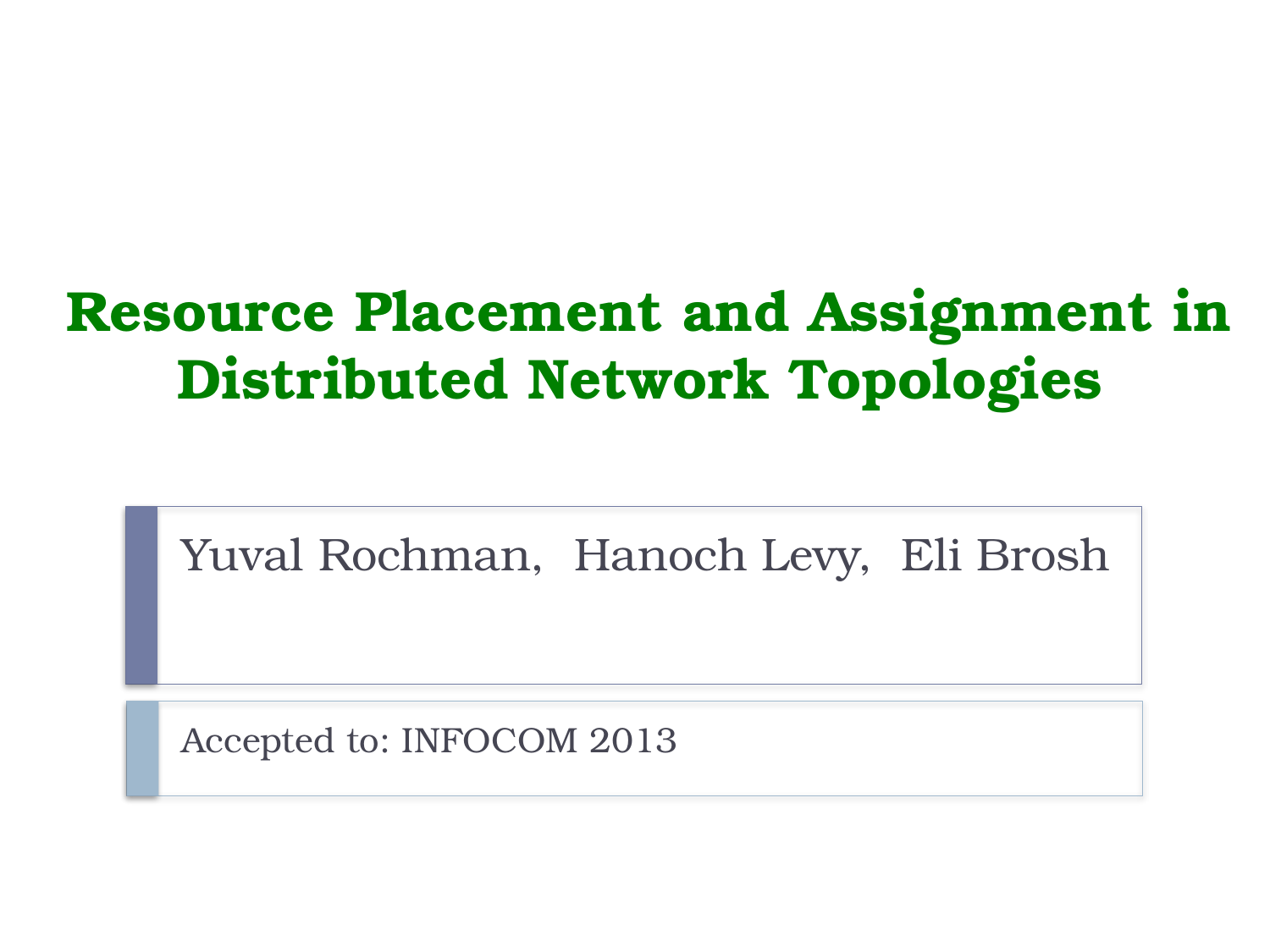

# Resource Placement and Assignment in Distributed Network Topologies
Yuval Rochman,  Hanoch Levy,  Eli Brosh

Accepted to: INFOCOM 2013